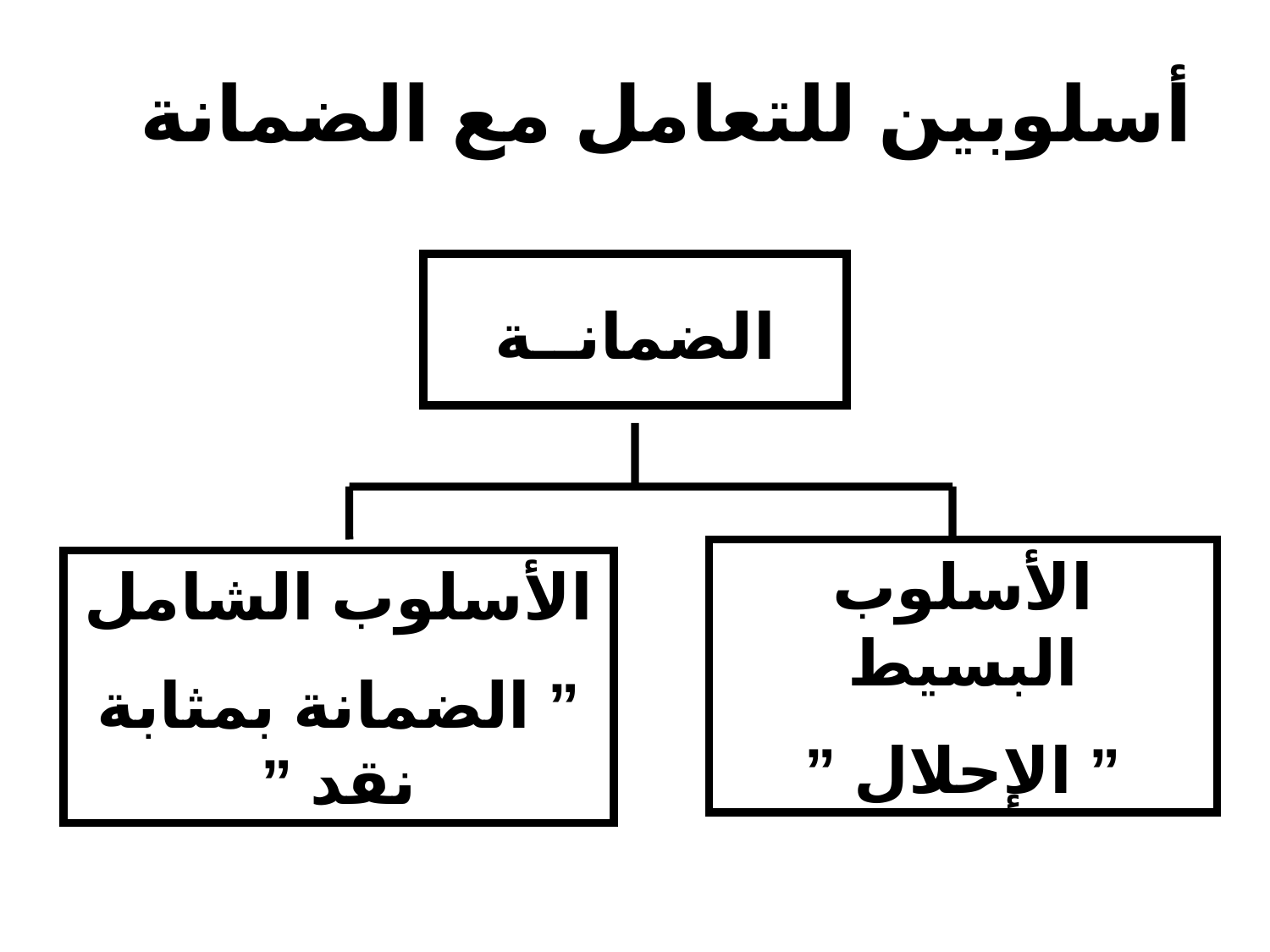

# أسلوبين للتعامل مع الضمانة

الضمانــة

الأسلوب البسيط
” الإحلال ”
الأسلوب الشامل
” الضمانة بمثابة نقد ”